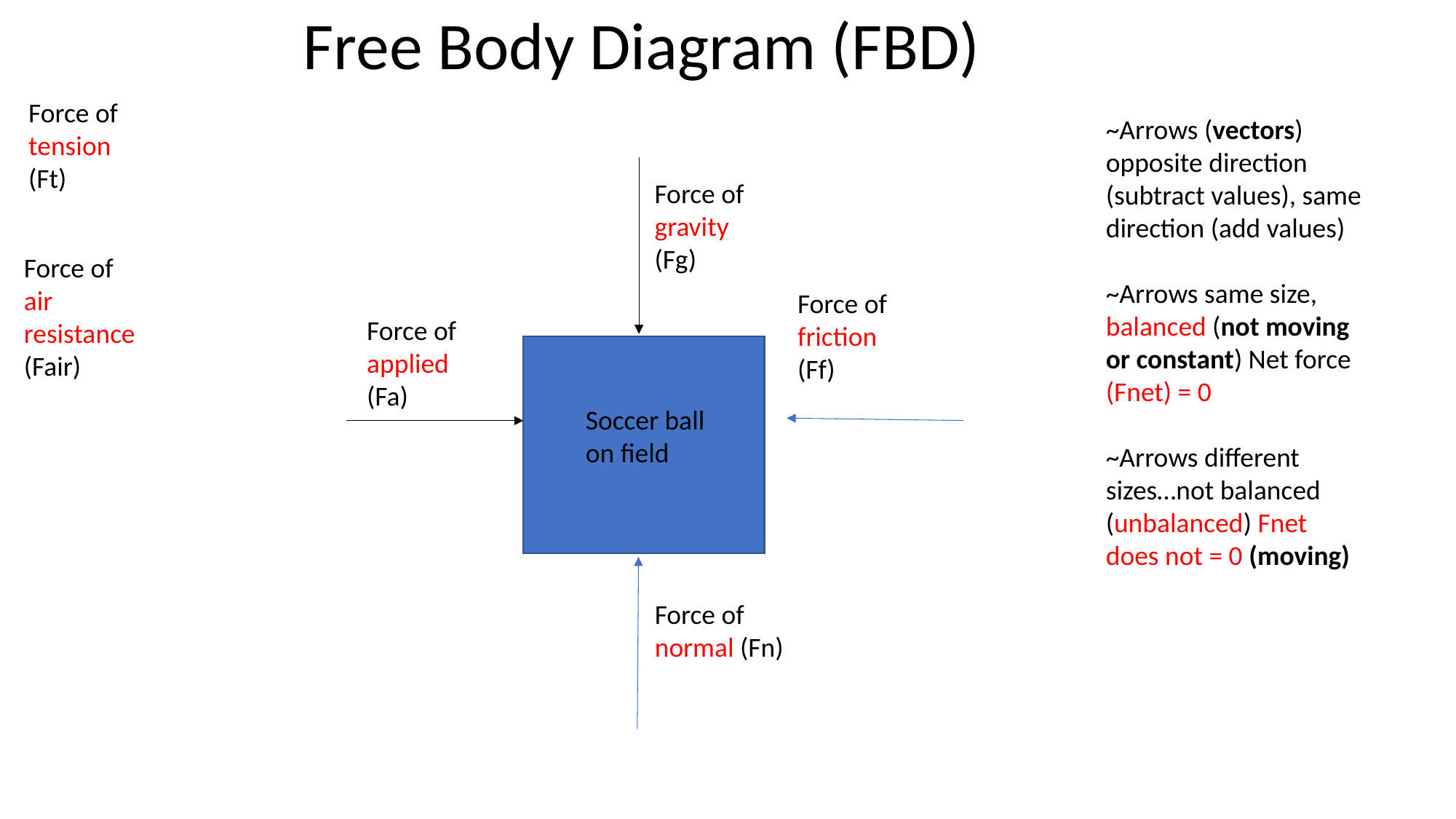

# Free Body Diagram (FBD)
Force of tension (Ft)
~Arrows (vectors) opposite direction (subtract values), same direction (add values)

~Arrows same size, balanced (not moving or constant) Net force (Fnet) = 0

~Arrows different sizes…not balanced (unbalanced) Fnet does not = 0 (moving)
Force of gravity (Fg)
Force of air resistance (Fair)
Force of friction (Ff)
Force of applied (Fa)

Soccer ball on field
Force of normal (Fn)